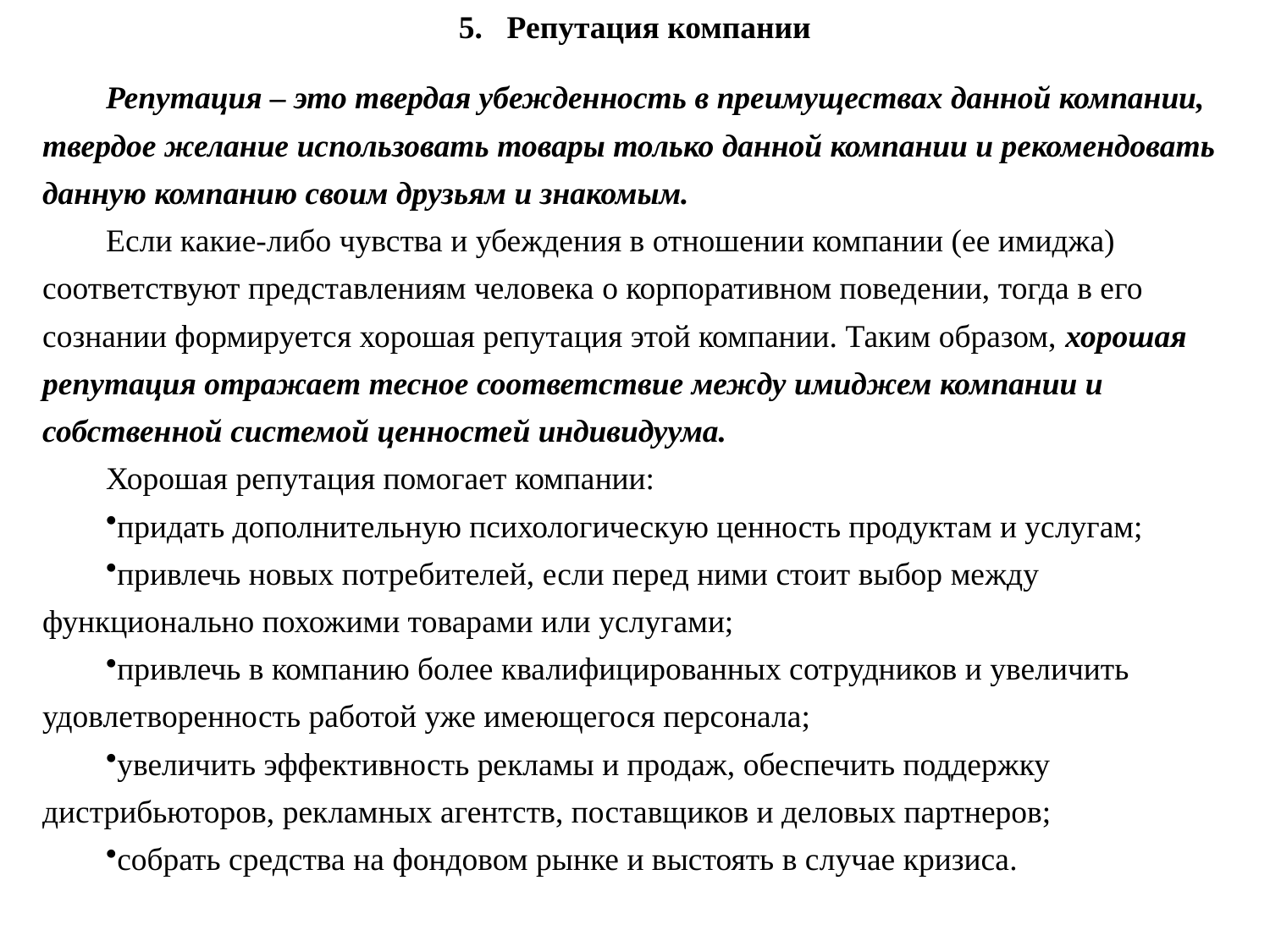

5.   Репутация компании
Репутация – это твердая убежденность в преимуществах данной компании, твердое желание использовать товары только данной компании и рекомендовать данную компанию своим друзьям и знакомым.
Если какие-либо чувства и убеждения в отношении компании (ее имиджа) соответствуют представлениям человека о корпоративном поведении, тогда в его сознании формируется хорошая репутация этой компании. Таким образом, хорошая репутация отражает тесное соответствие между имиджем компании и собственной системой ценностей индивидуума.
Хорошая репутация помогает компании:
придать дополнительную психологическую ценность продуктам и услугам;
привлечь новых потребителей, если перед ними стоит выбор между функционально похожими товарами или услугами;
привлечь в компанию более квалифицированных сотрудников и увеличить удовлетворенность работой уже имеющегося персонала;
увеличить эффективность рекламы и продаж, обеспечить поддержку дистрибьюторов, рекламных агентств, поставщиков и деловых партнеров;
собрать средства на фондовом рынке и выстоять в случае кризиса.